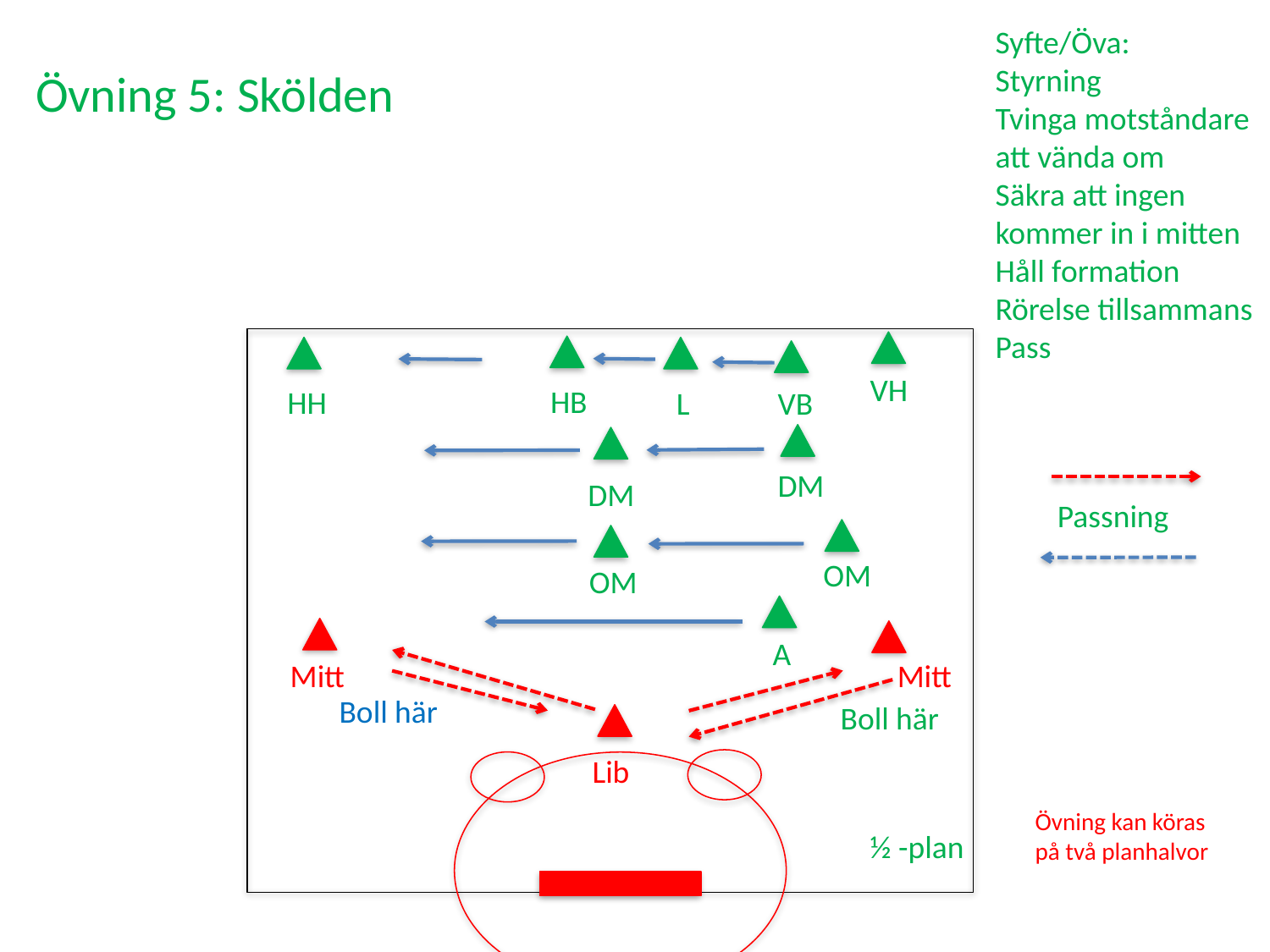

Syfte/Öva:
Styrning
Tvinga motståndare att vända om
Säkra att ingen kommer in i mitten
Håll formation
Rörelse tillsammans
Pass

Övning 5: Skölden

VH
HB
HH
L
VB

DM
DM
Passning

OM
OM

A
Mitt
Mitt
Boll här
Boll här

Lib

Övning kan köras på två planhalvor
½ -plan